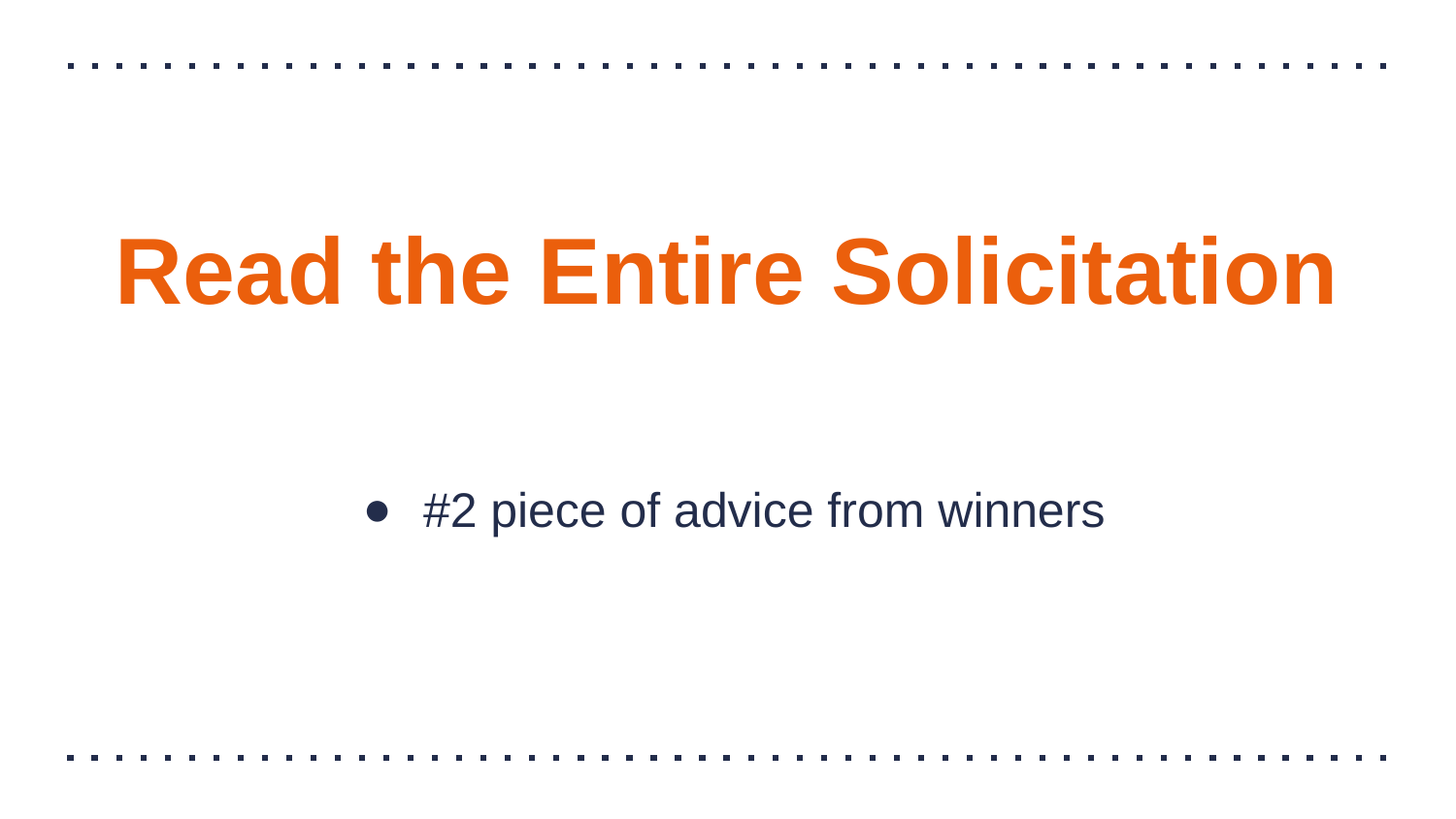

# Read the Entire Solicitation
#2 piece of advice from winners